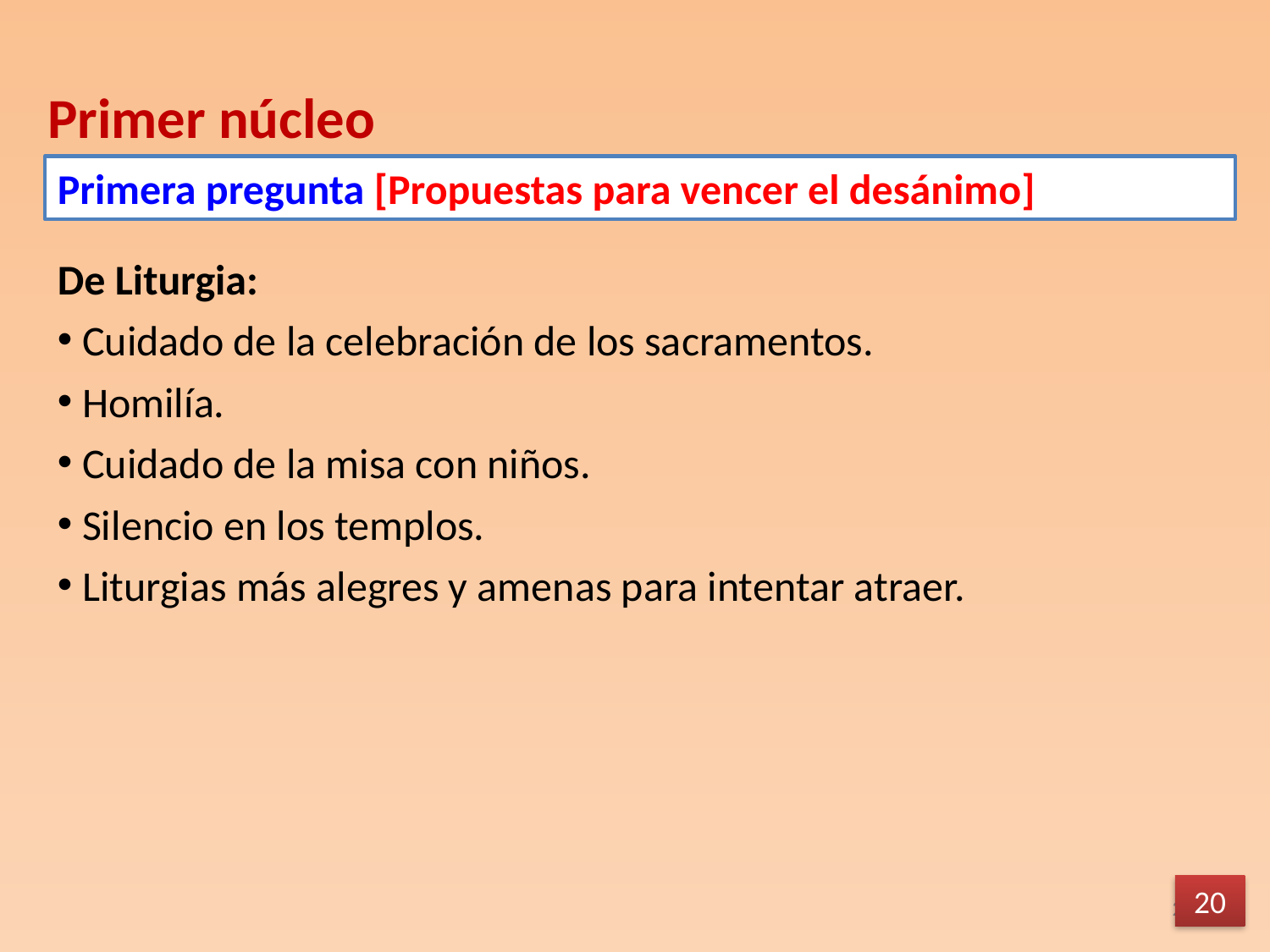

Primer núcleo
Primera pregunta [Propuestas para vencer el desánimo]
De Liturgia:
Cuidado de la celebración de los sacramentos.
Homilía.
Cuidado de la misa con niños.
Silencio en los templos.
Liturgias más alegres y amenas para intentar atraer.
20
20